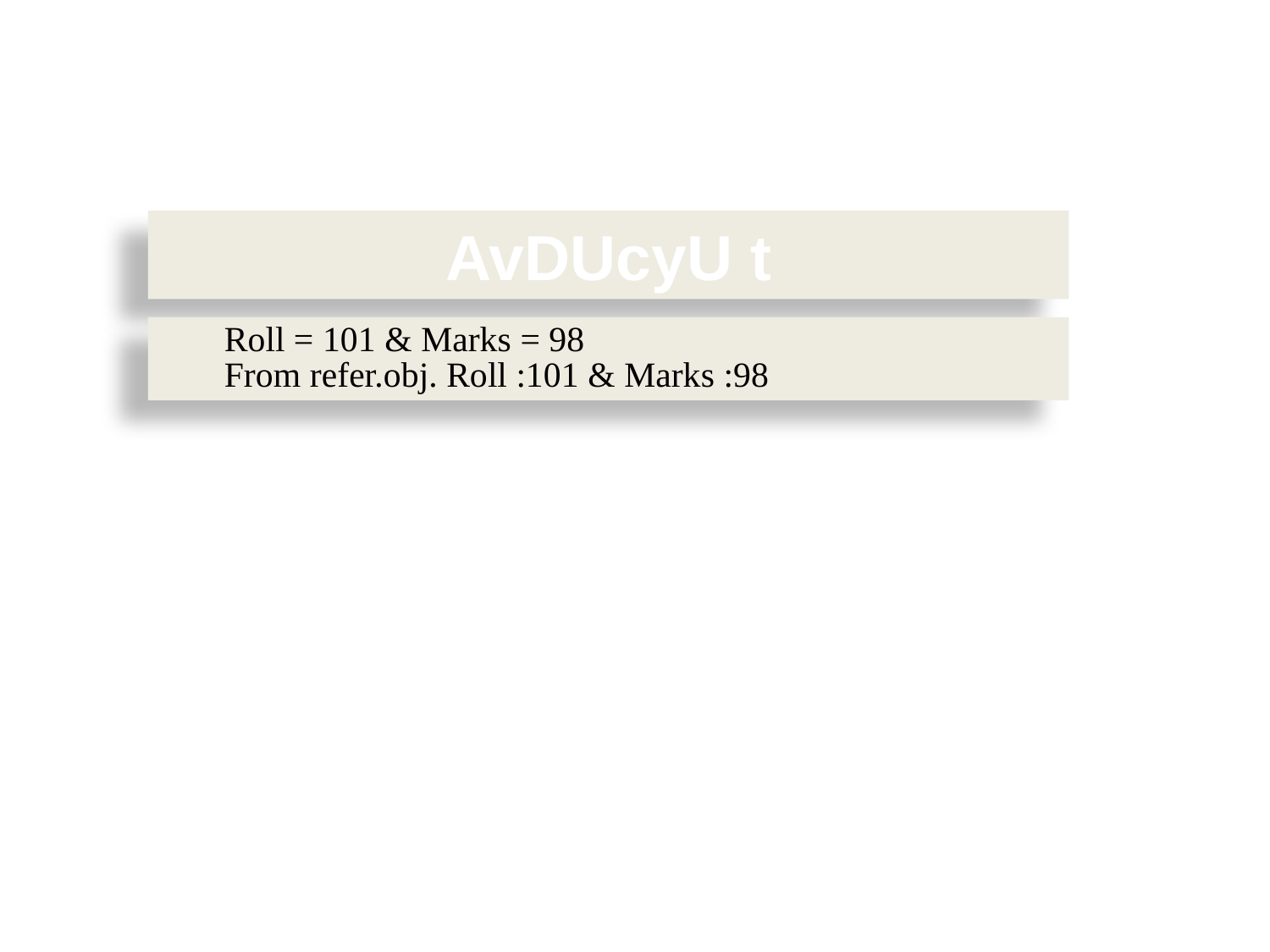

AvDUcyU t
Roll = 101 & Marks = 98
From refer.obj. Roll :101 & Marks :98